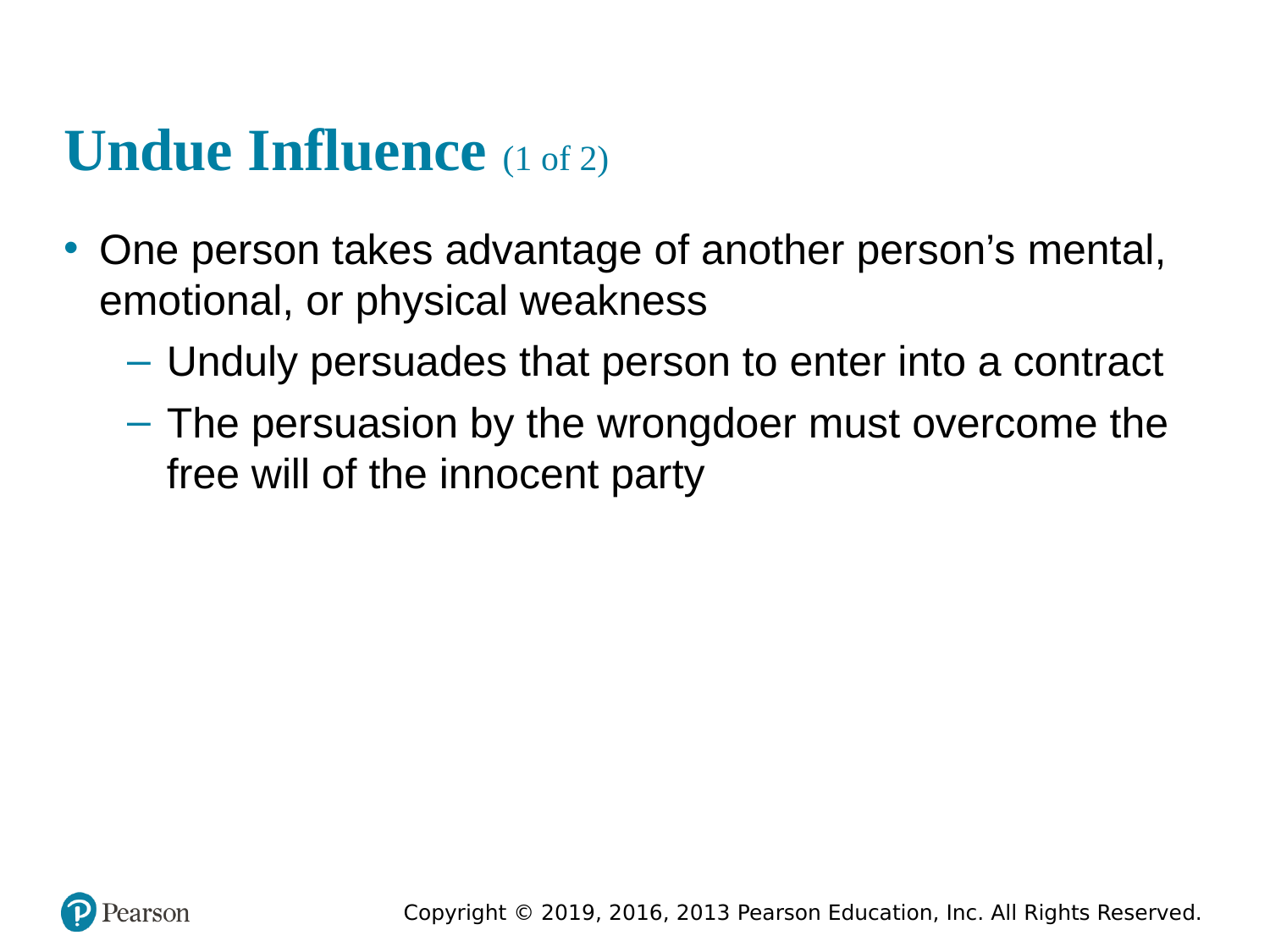

# Undue Influence (1 of 2)
One person takes advantage of another person’s mental, emotional, or physical weakness
Unduly persuades that person to enter into a contract
The persuasion by the wrongdoer must overcome the free will of the innocent party